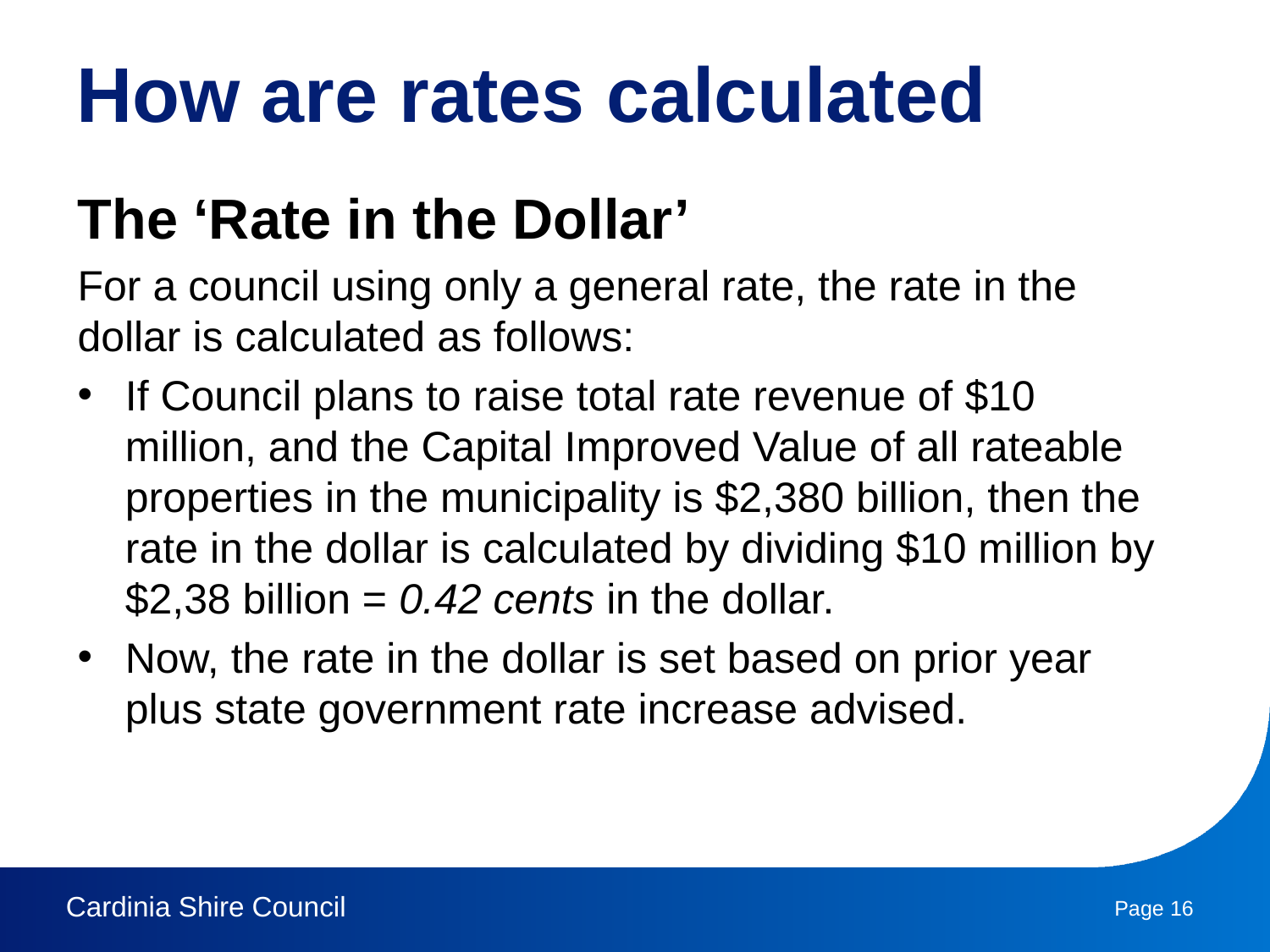

# How are rates calculated
The ‘Rate in the Dollar’
For a council using only a general rate, the rate in the dollar is calculated as follows:
If Council plans to raise total rate revenue of $10 million, and the Capital Improved Value of all rateable properties in the municipality is $2,380 billion, then the rate in the dollar is calculated by dividing $10 million by $2,38 billion = 0.42 cents in the dollar.
Now, the rate in the dollar is set based on prior year plus state government rate increase advised.

Page 16